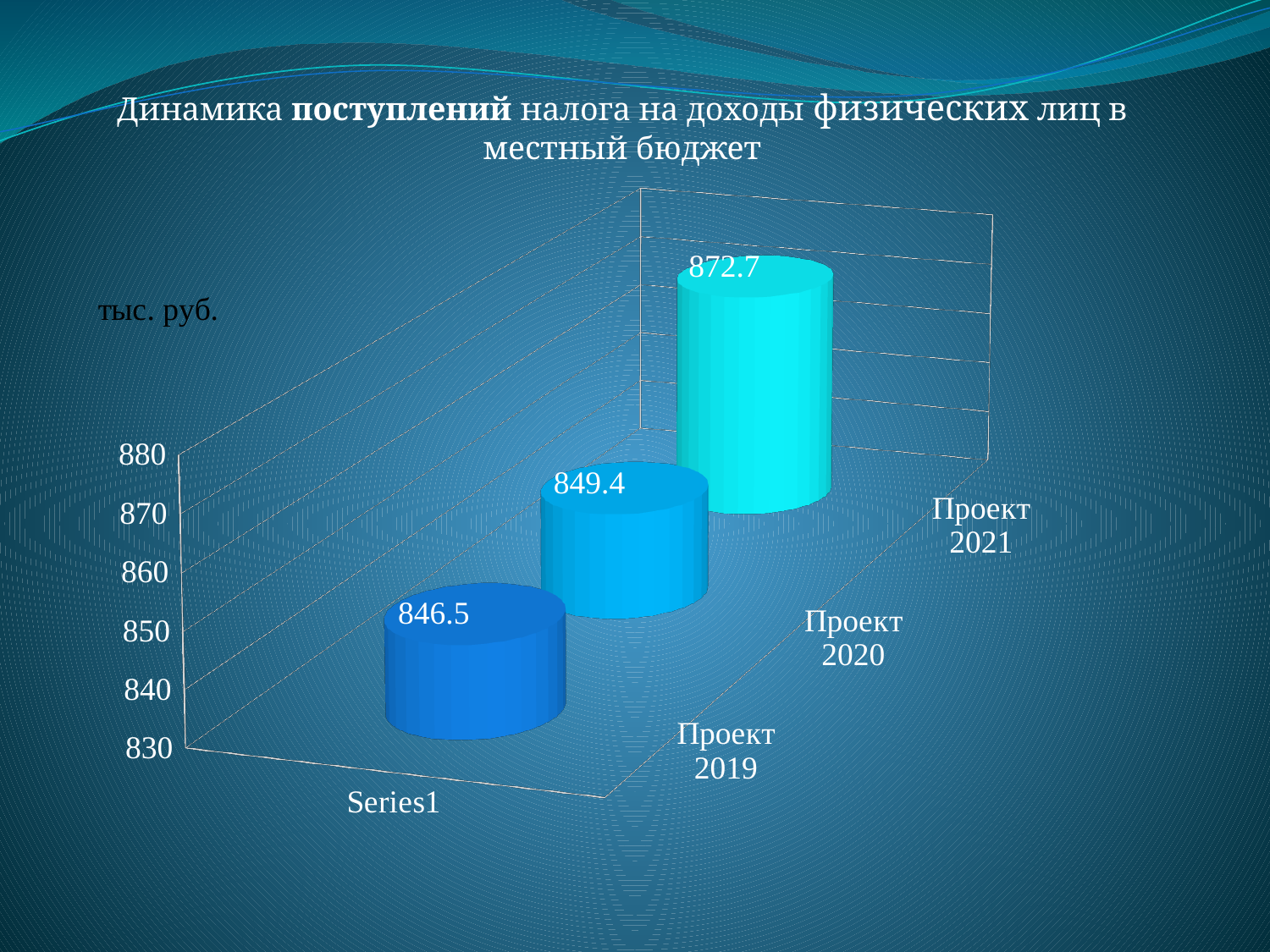

Динамика поступлений налога на доходы физических лиц в местный бюджет

[unsupported chart]